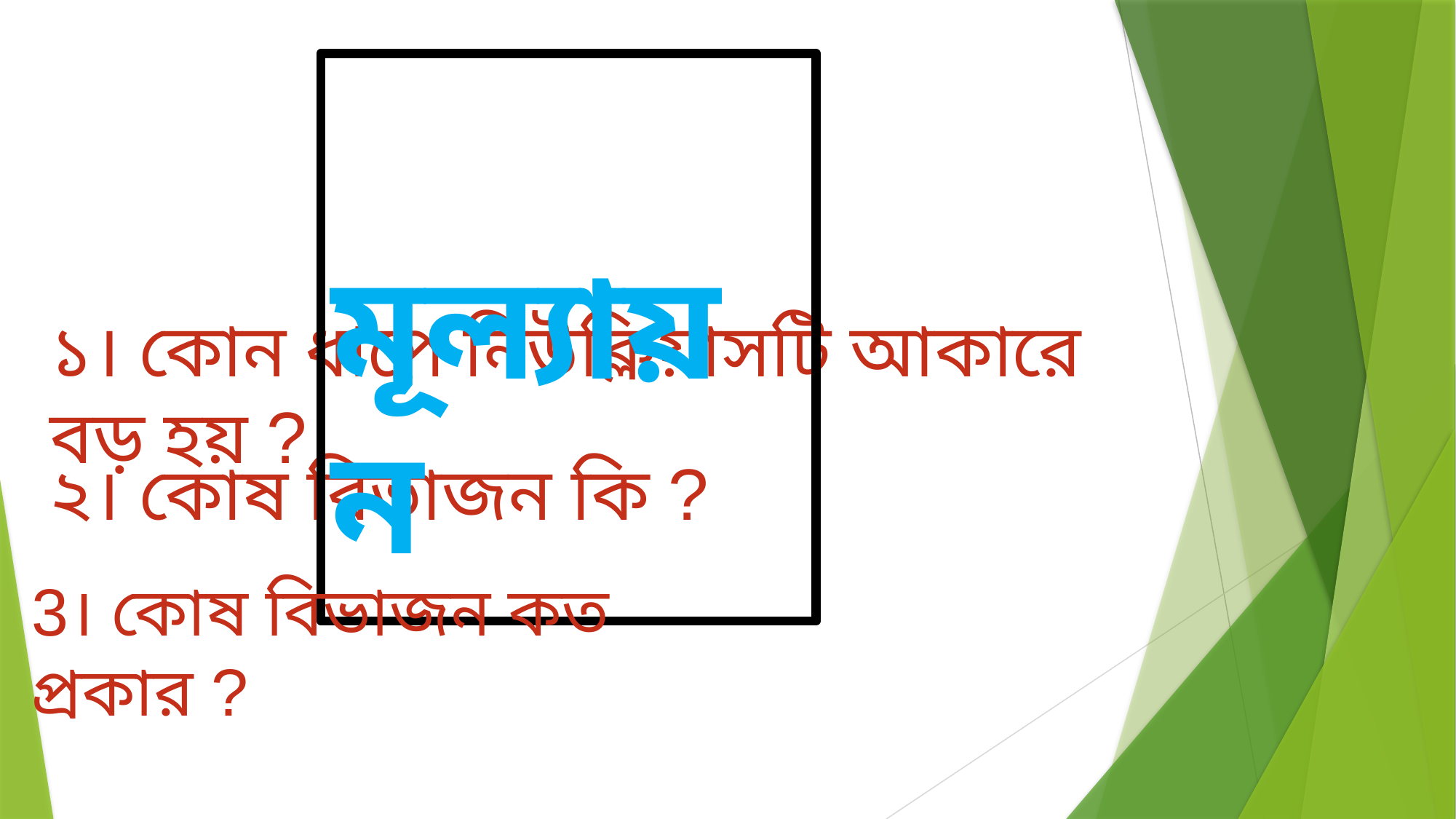

মূল্যায়ন
১। কোন ধাপে নিউক্লিয়াসটি আকারে বড় হয় ?
২। কোষ বিভাজন কি ?
3। কোষ বিভাজন কত প্রকার ?